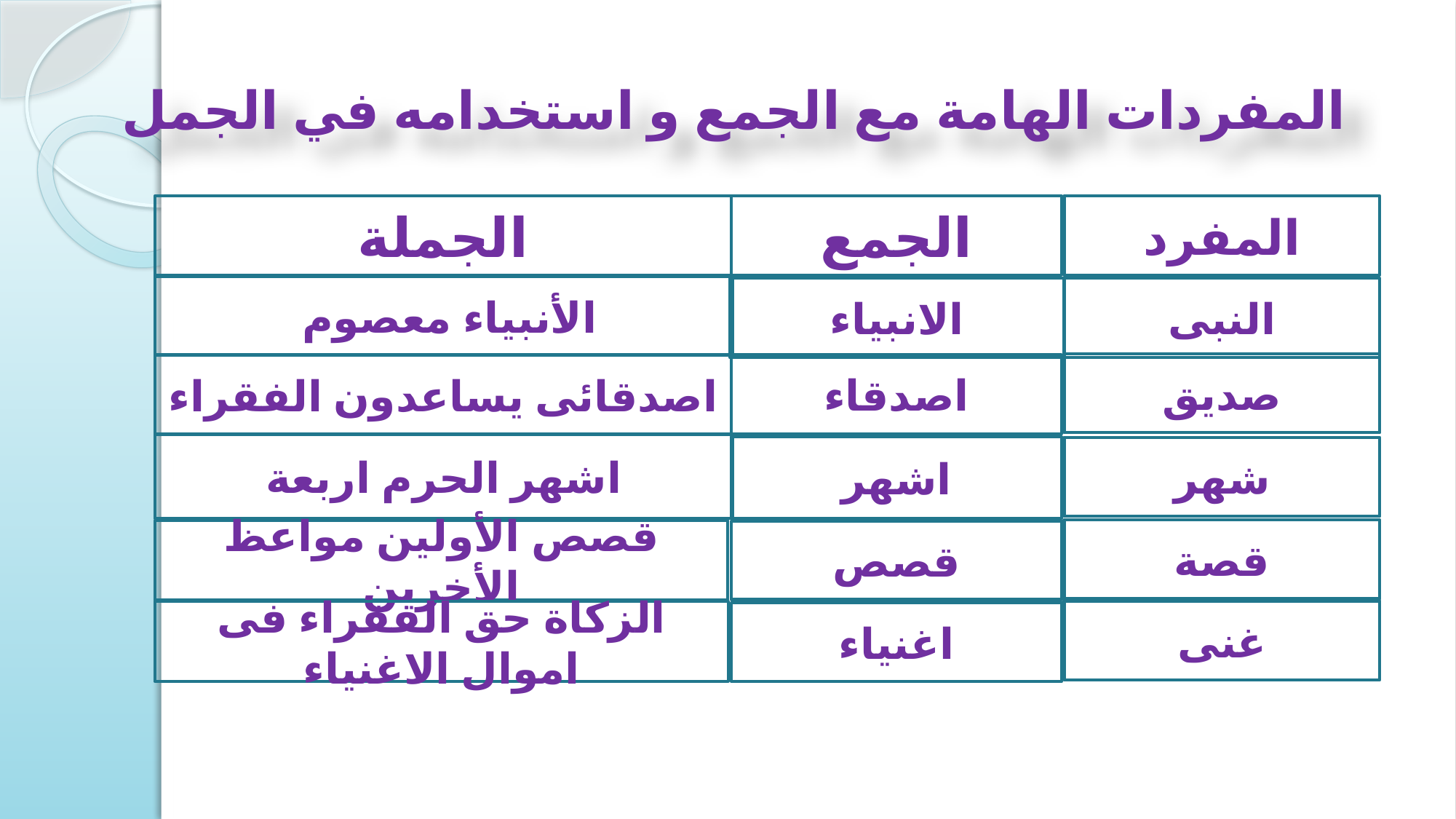

# المفردات الهامة مع الجمع و استخدامه في الجمل
الجملة
الجمع
المفرد
الأنبياء معصوم
الانبياء
النبى
صديق
اصدقاء
اصدقائى يساعدون الفقراء
اشهر الحرم اربعة
اشهر
شهر
قصة
قصص الأولين مواعظ الأخرين
قصص
غنى
الزكاة حق الفقراء فى اموال الاغنياء
اغنياء